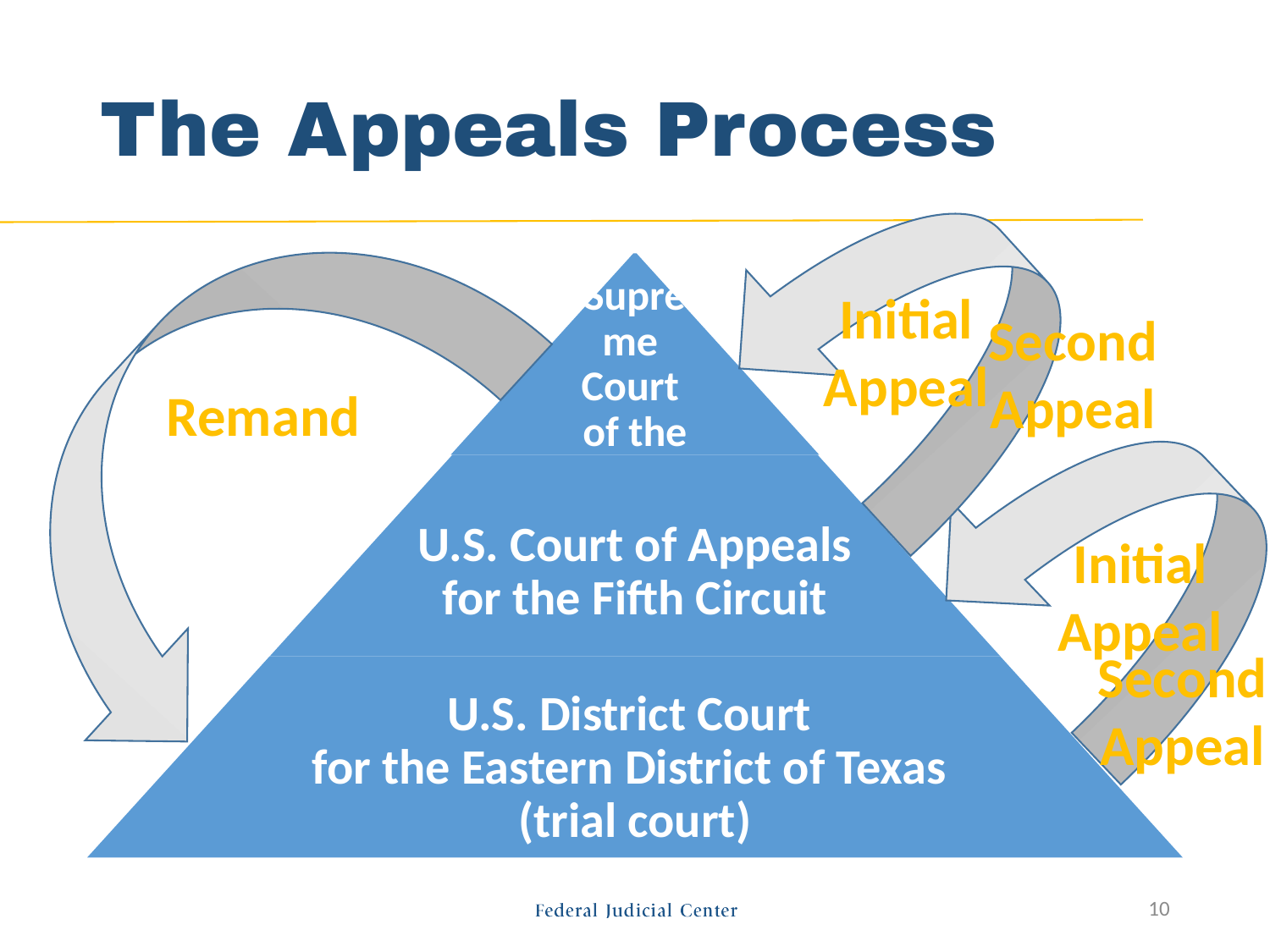

# The Appeals Process

Supreme
Court
of the U.S.
U.S. Court of Appeals for the Fifth Circuit
U.S. District Court
for the Eastern District of Texas
(trial court)
Initial Appeal
Second Appeal
Remand

Initial Appeal
SecondAppeal
10